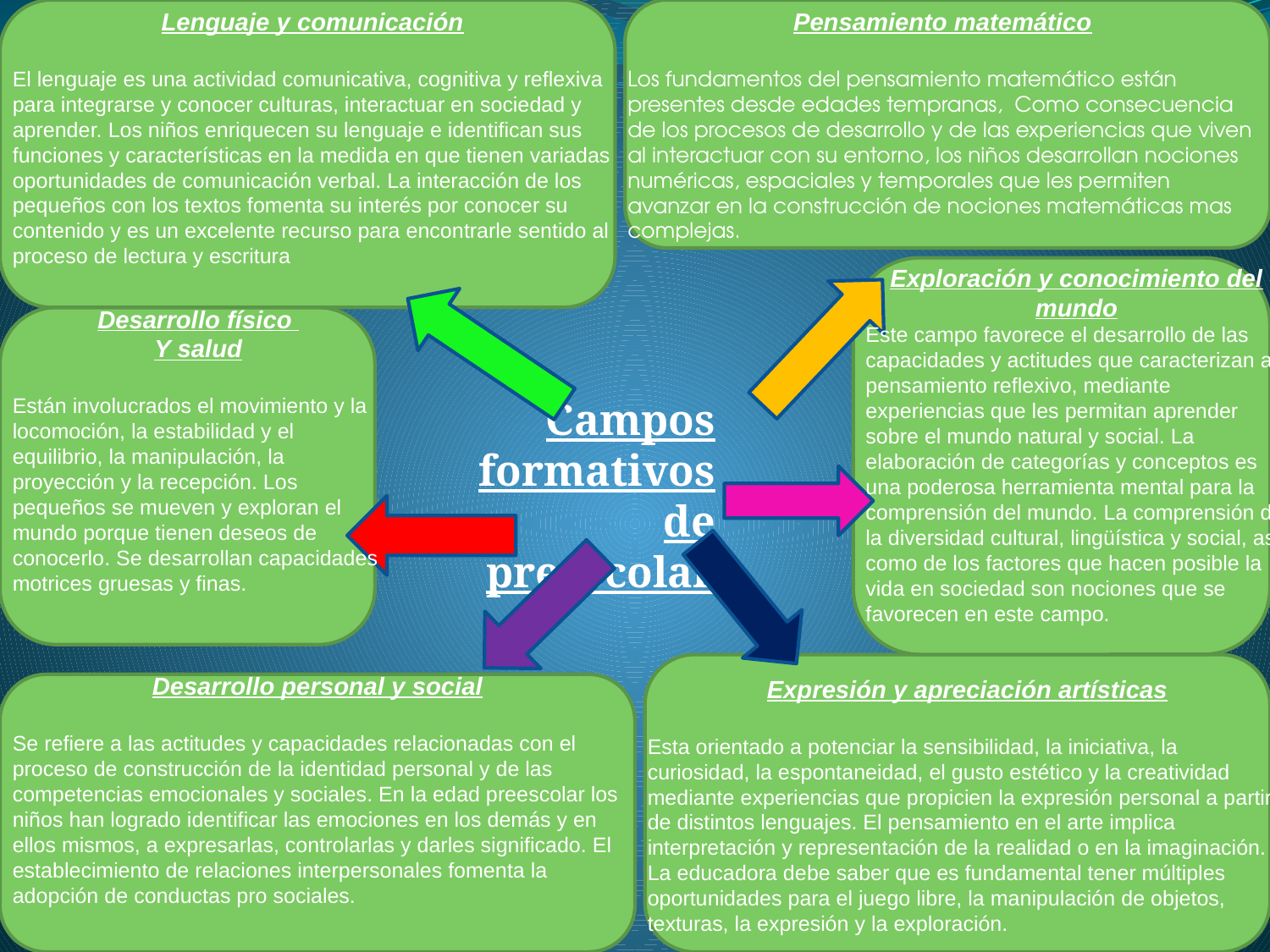

Lenguaje y comunicación

El lenguaje es una actividad comunicativa, cognitiva y reflexiva para integrarse y conocer culturas, interactuar en sociedad y aprender. Los niños enriquecen su lenguaje e identifican sus funciones y características en la medida en que tienen variadas oportunidades de comunicación verbal. La interacción de los pequeños con los textos fomenta su interés por conocer su contenido y es un excelente recurso para encontrarle sentido al proceso de lectura y escritura

Pensamiento matemático

Los fundamentos del pensamiento matemático están presentes desde edades tempranas,  Como consecuencia de los procesos de desarrollo y de las experiencias que viven al interactuar con su entorno, los niños desarrollan nociones numéricas, espaciales y temporales que les permiten avanzar en la construcción de nociones matemáticas mas complejas.

Exploración y conocimiento del mundo
Este campo favorece el desarrollo de las capacidades y actitudes que caracterizan al pensamiento reflexivo, mediante experiencias que les permitan aprender sobre el mundo natural y social. La elaboración de categorías y conceptos es una poderosa herramienta mental para la comprensión del mundo. La comprensión de la diversidad cultural, lingüística y social, así como de los factores que hacen posible la vida en sociedad son nociones que se favorecen en este campo.

Desarrollo físico
Y salud

Están involucrados el movimiento y la locomoción, la estabilidad y el equilibrio, la manipulación, la proyección y la recepción. Los pequeños se mueven y exploran el mundo porque tienen deseos de conocerlo. Se desarrollan capacidades motrices gruesas y finas.

Campos formativos de preescolar

Expresión y apreciación artísticas

Esta orientado a potenciar la sensibilidad, la iniciativa, la curiosidad, la espontaneidad, el gusto estético y la creatividad mediante experiencias que propicien la expresión personal a partir de distintos lenguajes. El pensamiento en el arte implica  interpretación y representación de la realidad o en la imaginación. La educadora debe saber que es fundamental tener múltiples oportunidades para el juego libre, la manipulación de objetos, texturas, la expresión y la exploración.

Desarrollo personal y social

Se refiere a las actitudes y capacidades relacionadas con el proceso de construcción de la identidad personal y de las competencias emocionales y sociales. En la edad preescolar los niños han logrado identificar las emociones en los demás y en ellos mismos, a expresarlas, controlarlas y darles significado. El establecimiento de relaciones interpersonales fomenta la adopción de conductas pro sociales.